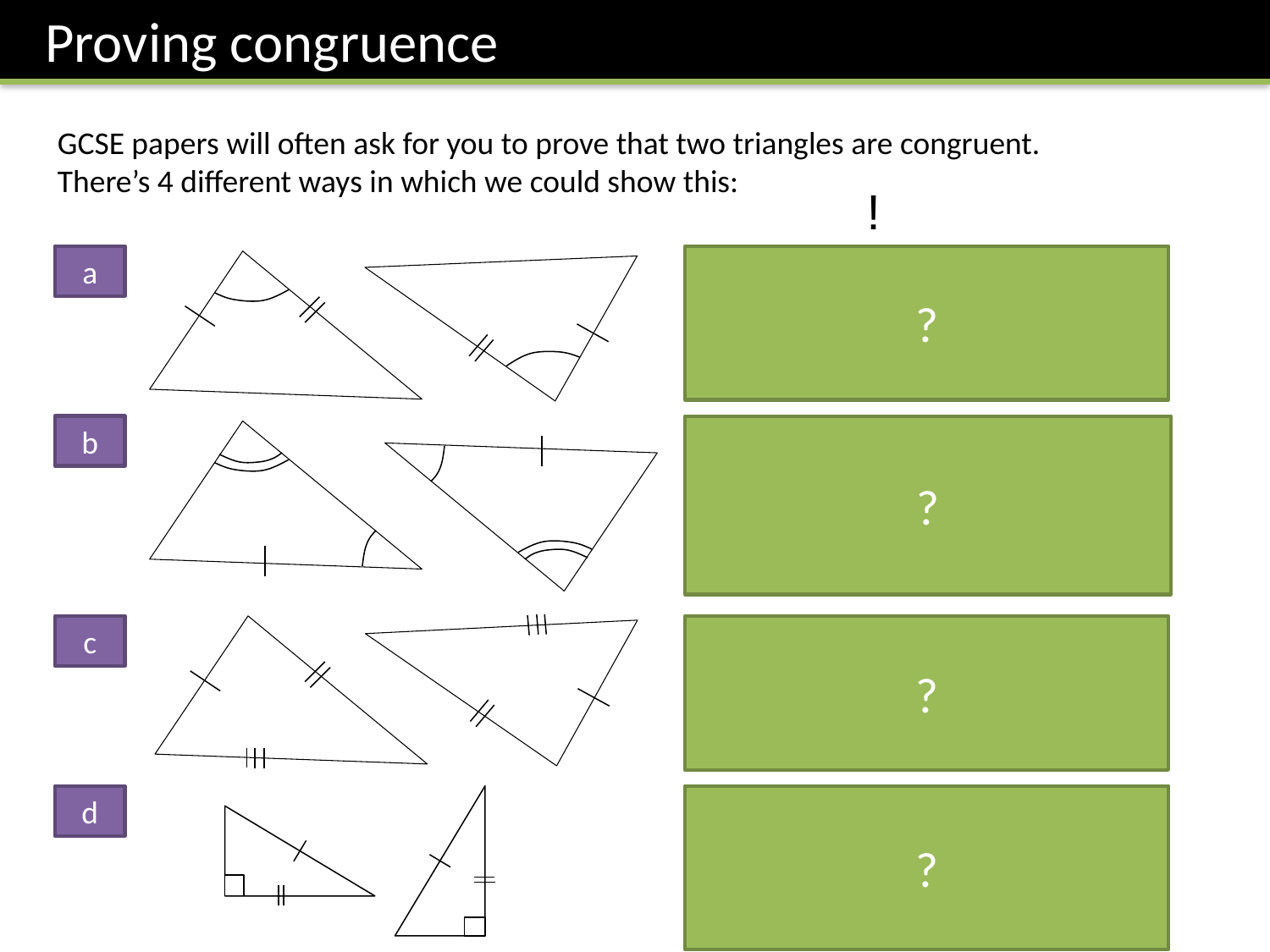

Proving congruence
GCSE papers will often ask for you to prove that two triangles are congruent.
There’s 4 different ways in which we could show this:
!
a
?

SAS
Two sides and the included angle.
b
?

ASA
Two angles and a side.
c

?

SSS
Three sides.
?
d
RHS
Right-angle, hypotenuse and another side.